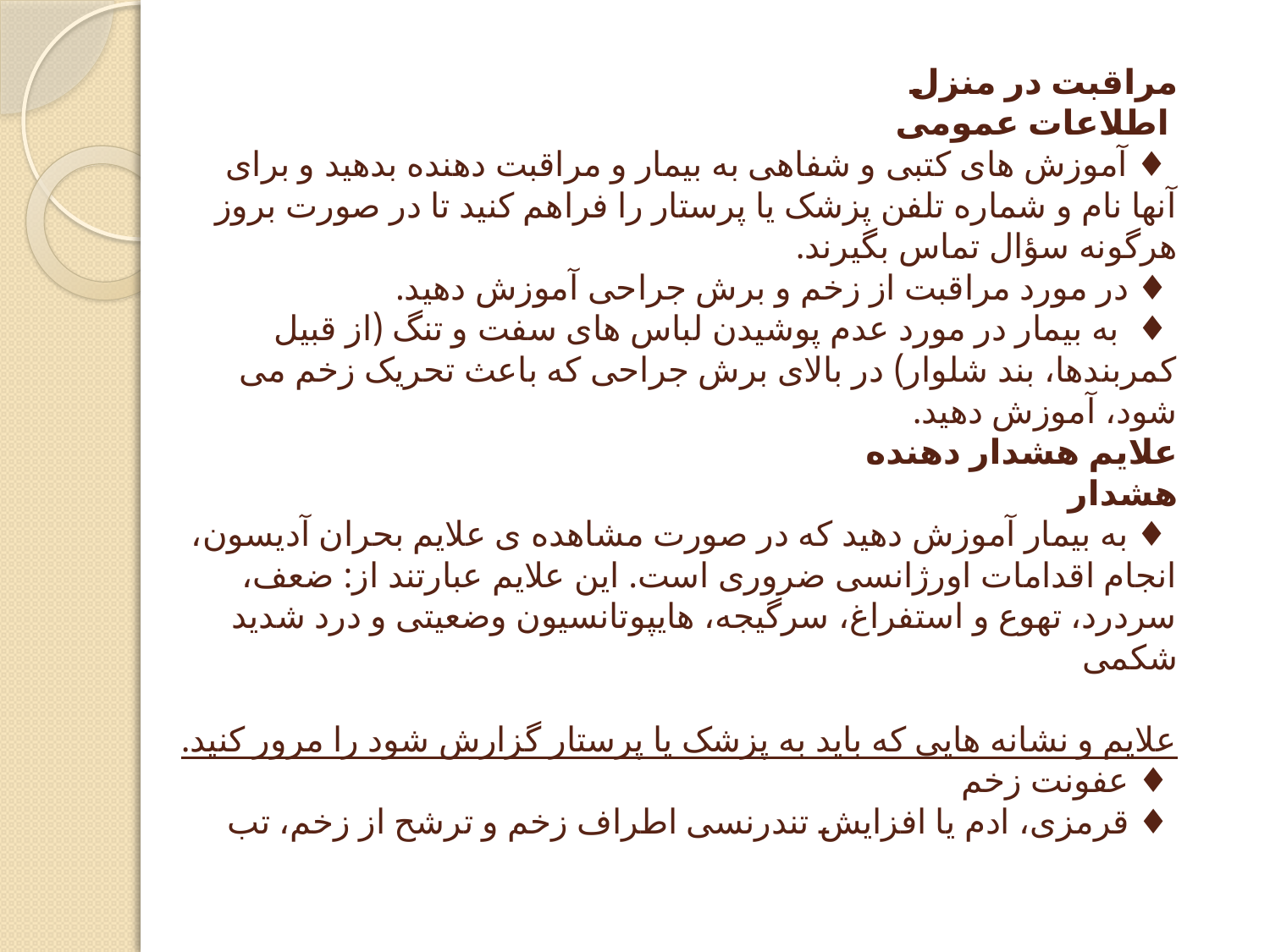

# مراقبت در منزل  اطلاعات عمومی ♦ آموزش های کتبی و شفاهی به بیمار و مراقبت دهنده بدهید و برای آنها نام و شماره تلفن پزشک یا پرستار را فراهم کنید تا در صورت بروز هرگونه سؤال تماس بگیرند. ♦ در مورد مراقبت از زخم و برش جراحی آموزش دهید. ♦  به بیمار در مورد عدم پوشیدن لباس های سفت و تنگ (از قبیل کمربندها، بند شلوار) در بالای برش جراحی که باعث تحریک زخم می شود، آموزش دهید. علایم هشدار دهنده هشدار ♦ به بیمار آموزش دهید که در صورت مشاهده ی علایم بحران آدیسون، انجام اقدامات اورژانسی ضروری است. این علایم عبارتند از: ضعف، سردرد، تهوع و استفراغ، سرگیجه، هایپوتانسیون وضعیتی و درد شدید شکمی علایم و نشانه هایی که باید به پزشک یا پرستار گزارش شود را مرور کنید. ♦ عفونت زخم ♦ قرمزی، ادم یا افزایش تندرنسی اطراف زخم و ترشح از زخم، تب